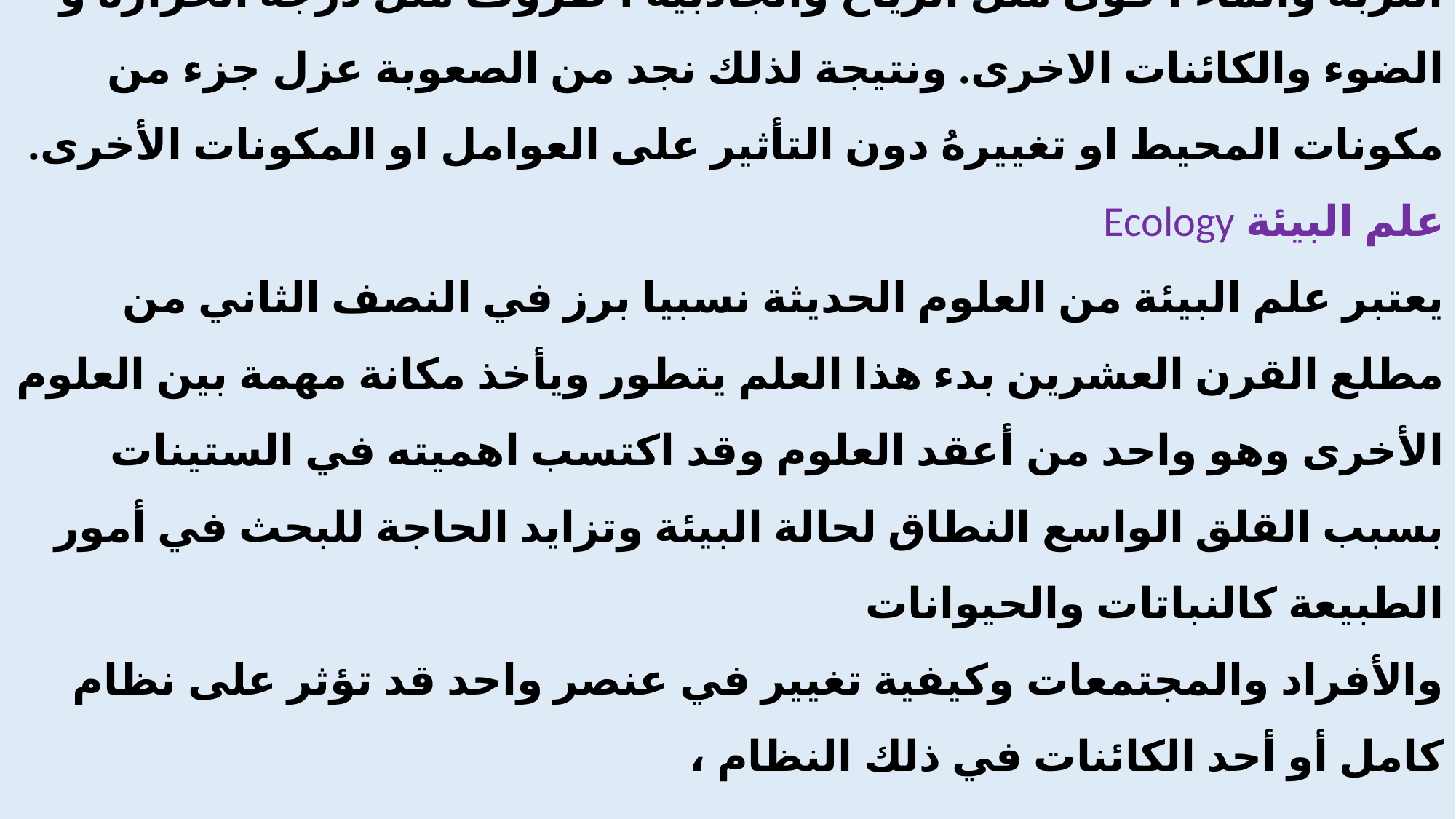

# ، فيتضمن هذا المحيط كل شيء يمكن أن يؤثر بشكل او بآخر على الكائن الحي . فهو لهذا السبب يتكون من عدة عوامل والتي قد تكون:- مادة مثل التربة والماء ، قوى مثل الرياح والجاذبية ، ظروف مثل درجة الحرارة و الضوء والكائنات الاخرى. ونتيجة لذلك نجد من الصعوبة عزل جزء من مكونات المحيط او تغييرهُ دون التأثير على العوامل او المكونات الأخرى. علم البيئة Ecology يعتبر علم البيئة من العلوم الحديثة نسبيا برز في النصف الثاني من مطلع القرن العشرين بدء هذا العلم يتطور ويأخذ مكانة مهمة بين العلوم الأخرى وهو واحد من أعقد العلوم وقد اكتسب اهميته في الستينات بسبب القلق الواسع النطاق لحالة البيئة وتزايد الحاجة للبحث في أمور الطبيعة كالنباتات والحيوانات والأفراد والمجتمعات وكيفية تغيير في عنصر واحد قد تؤثر على نظام كامل أو أحد الكائنات في ذلك النظام ،